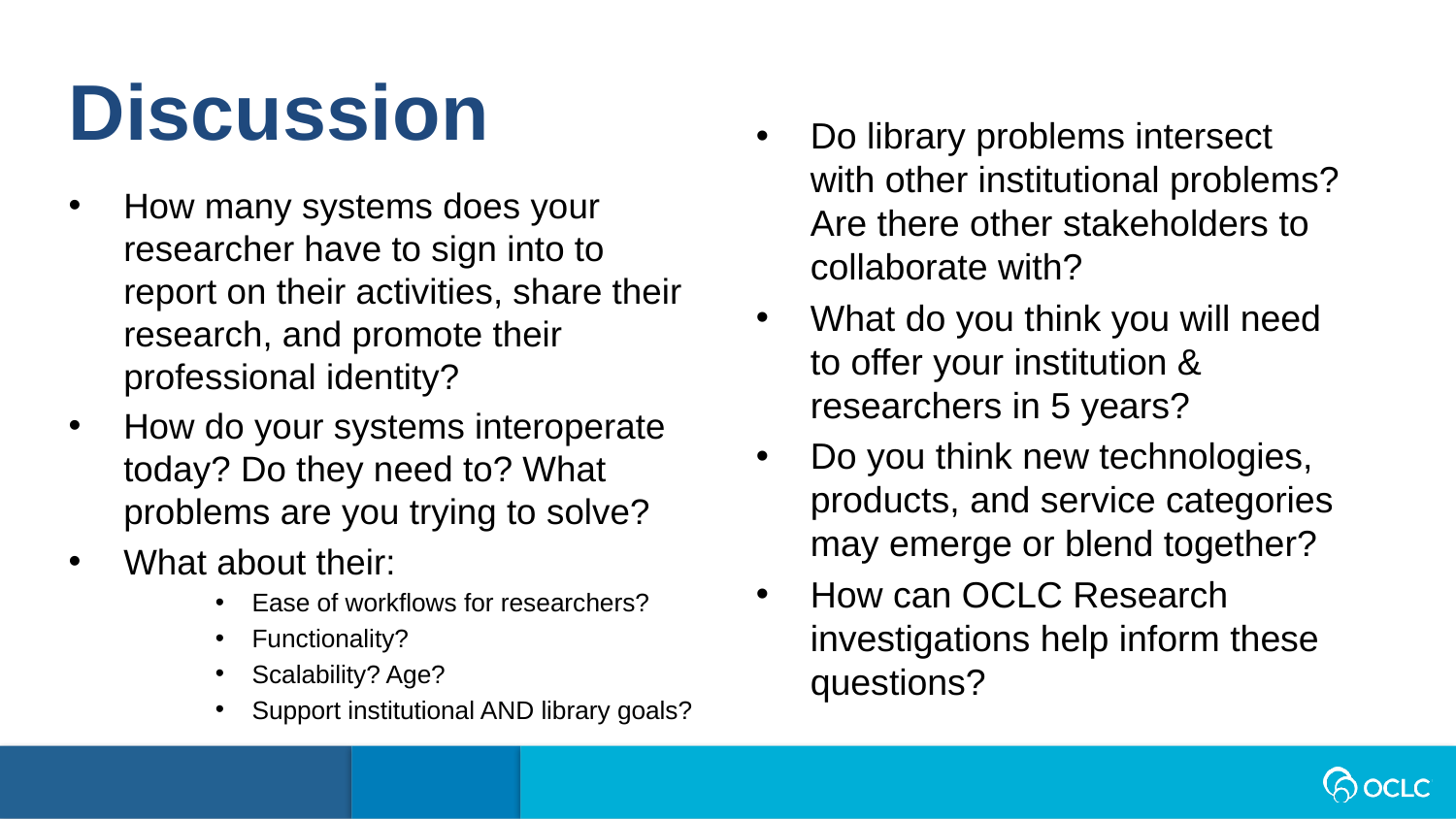

Discussion
Do library problems intersect with other institutional problems? Are there other stakeholders to collaborate with?
What do you think you will need to offer your institution & researchers in 5 years?
Do you think new technologies, products, and service categories may emerge or blend together?
How can OCLC Research investigations help inform these questions?
How many systems does your researcher have to sign into to report on their activities, share their research, and promote their professional identity?
How do your systems interoperate today? Do they need to? What problems are you trying to solve?
What about their:
Ease of workflows for researchers?
Functionality?
Scalability? Age?
Support institutional AND library goals?